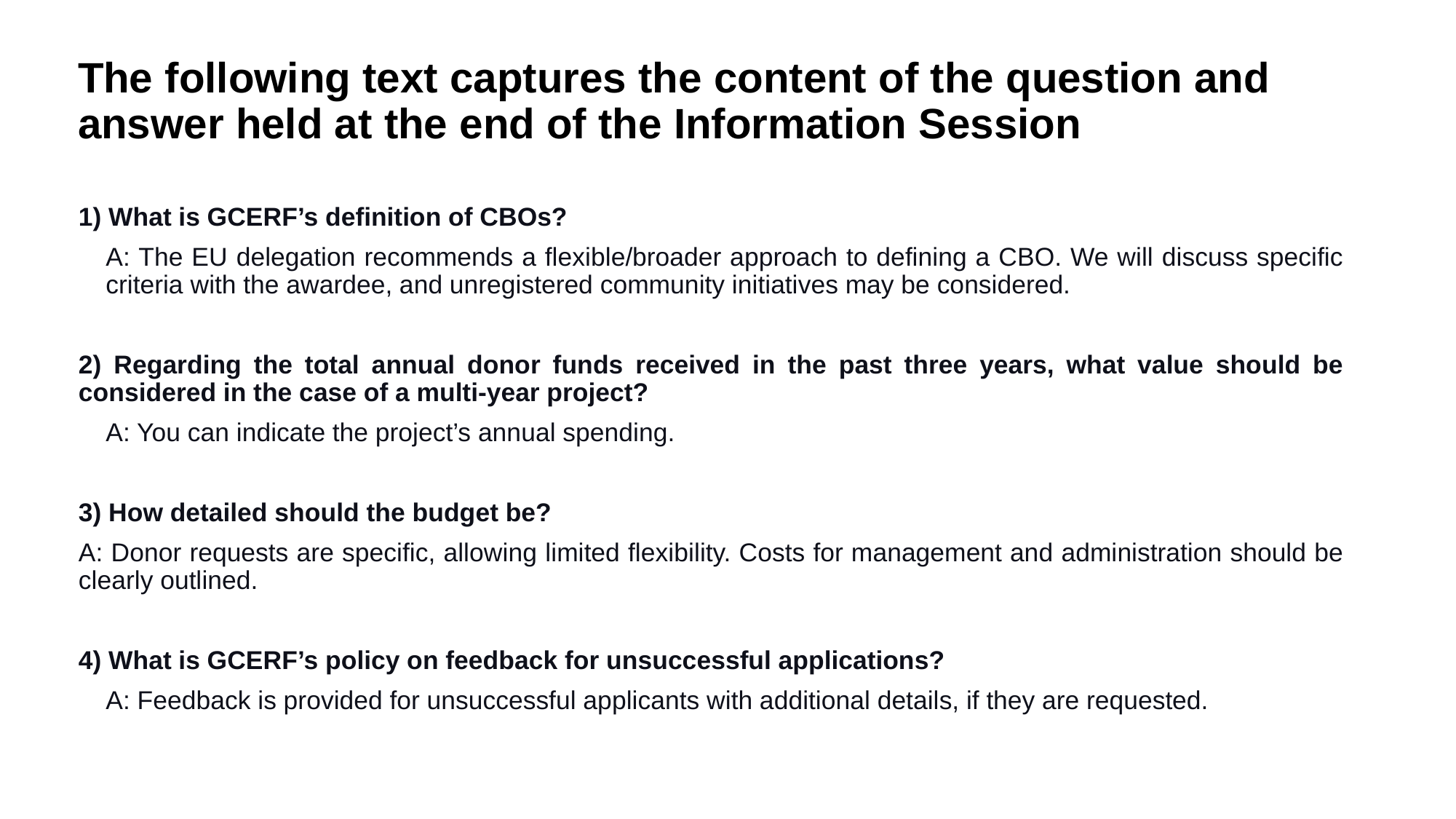

# The following text captures the content of the question and answer held at the end of the Information Session
1) What is GCERF’s definition of CBOs?
A: The EU delegation recommends a flexible/broader approach to defining a CBO. We will discuss specific criteria with the awardee, and unregistered community initiatives may be considered.

2) Regarding the total annual donor funds received in the past three years, what value should be considered in the case of a multi-year project?
A: You can indicate the project’s annual spending.

3) How detailed should the budget be?
A: Donor requests are specific, allowing limited flexibility. Costs for management and administration should be clearly outlined.

4) What is GCERF’s policy on feedback for unsuccessful applications?
A: Feedback is provided for unsuccessful applicants with additional details, if they are requested.